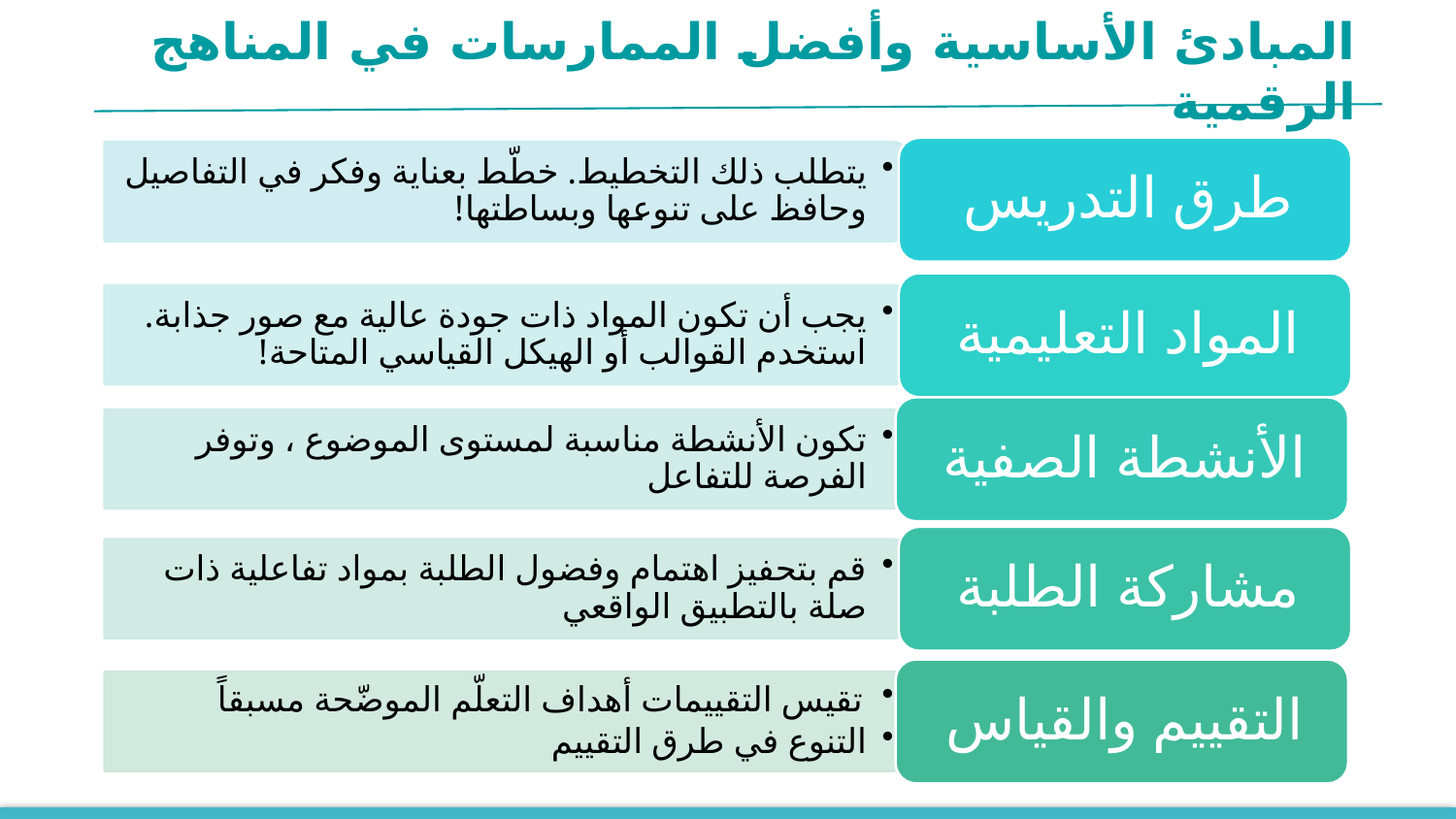

المبادئ الأساسية وأفضل الممارسات في المناهج الرقمية
يتطلب ذلك التخطيط. خطّط بعناية وفكر في التفاصيل وحافظ على تنوعها وبساطتها!
طرق التدريس
يجب أن تكون المواد ذات جودة عالية مع صور جذابة. استخدم القوالب أو الهيكل القياسي المتاحة!
المواد التعليمية
تكون الأنشطة مناسبة لمستوى الموضوع ، وتوفر الفرصة للتفاعل
الأنشطة الصفية
قم بتحفيز اهتمام وفضول الطلبة بمواد تفاعلية ذات صلة بالتطبيق الواقعي
مشاركة الطلبة
تقيس التقييمات أهداف التعلّم الموضّحة مسبقاً
التنوع في طرق التقييم
التقييم والقياس